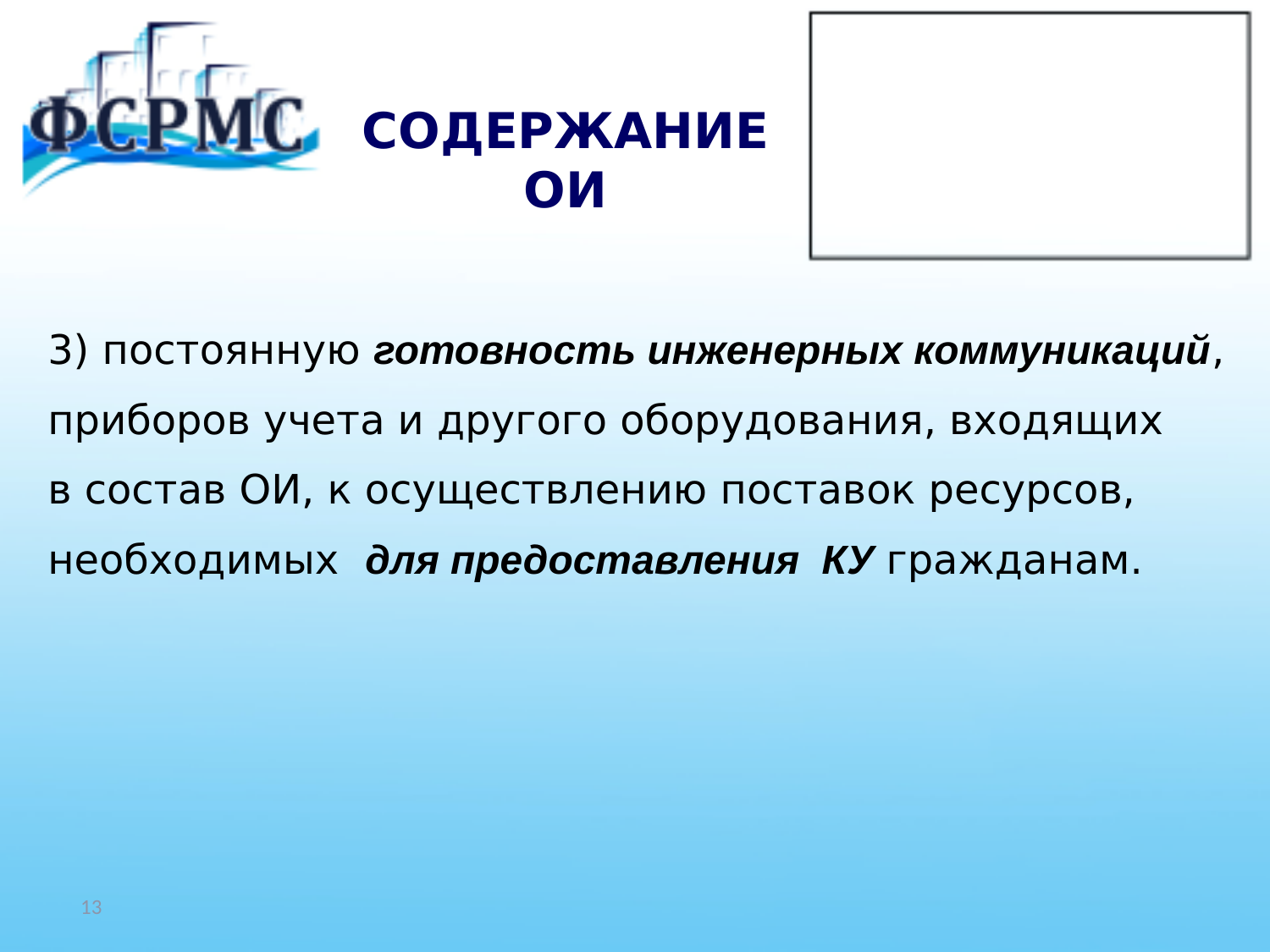

# СОДЕРЖАНИЕ ОИ
3) постоянную готовность инженерных коммуникаций,
приборов учета и другого оборудования, входящих
в состав ОИ, к осуществлению поставок ресурсов,
необходимых  для предоставления  КУ гражданам.

13